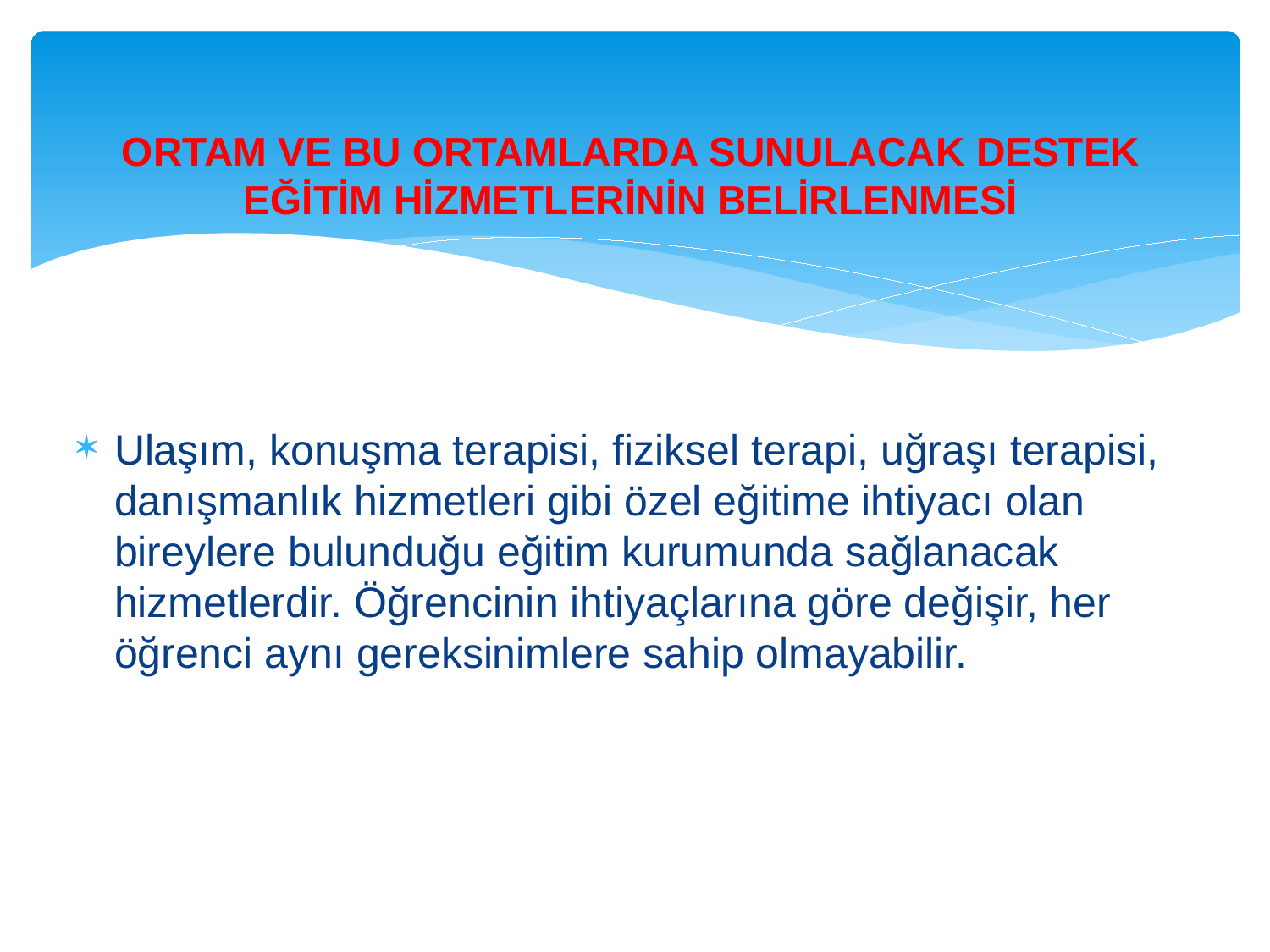

# ORTAM VE BU ORTAMLARDA SUNULACAK DESTEK EĞİTİM HİZMETLERİNİN BELİRLENMESİ
Ulaşım, konuşma terapisi, fiziksel terapi, uğraşı terapisi, danışmanlık hizmetleri gibi özel eğitime ihtiyacı olan bireylere bulunduğu eğitim kurumunda sağlanacak hizmetlerdir. Öğrencinin ihtiyaçlarına göre değişir, her öğrenci aynı gereksinimlere sahip olmayabilir.